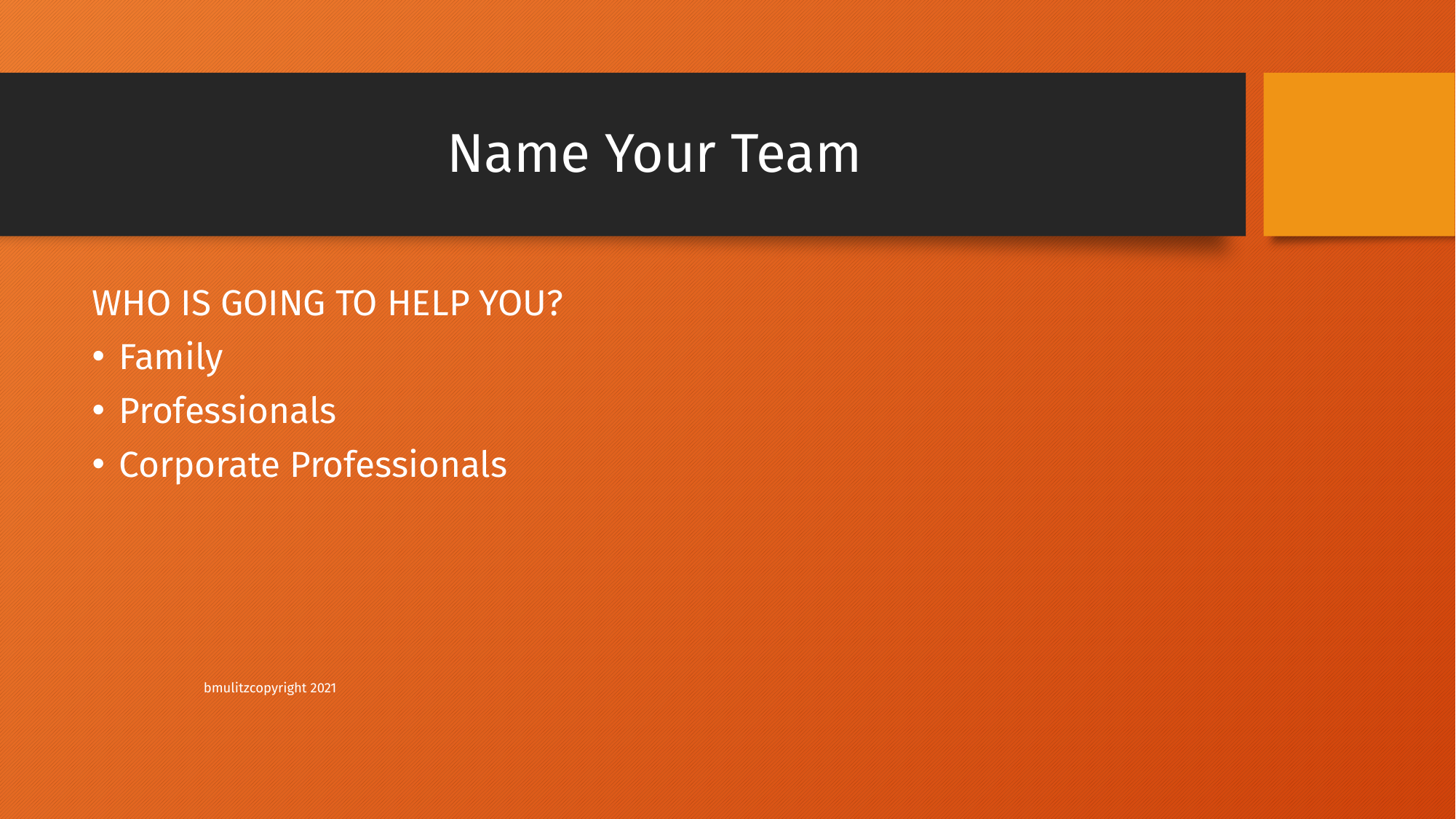

# Name Your Team
WHO IS GOING TO HELP YOU?
Family
Professionals
Corporate Professionals

								 bmulitzcopyright 2021